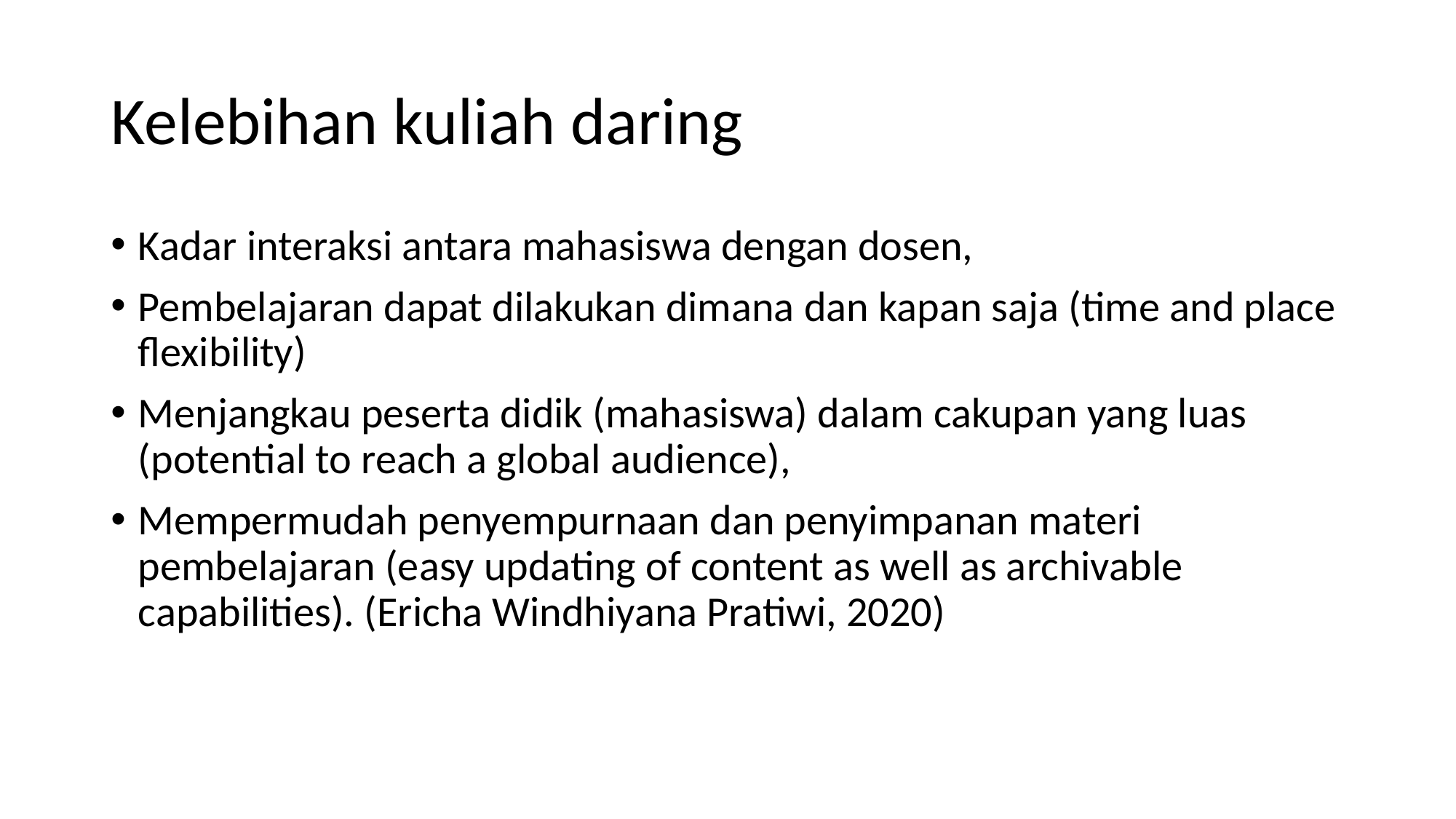

# Kelebihan kuliah daring
Kadar interaksi antara mahasiswa dengan dosen,
Pembelajaran dapat dilakukan dimana dan kapan saja (time and place flexibility)
Menjangkau peserta didik (mahasiswa) dalam cakupan yang luas (potential to reach a global audience),
Mempermudah penyempurnaan dan penyimpanan materi pembelajaran (easy updating of content as well as archivable capabilities). (Ericha Windhiyana Pratiwi, 2020)